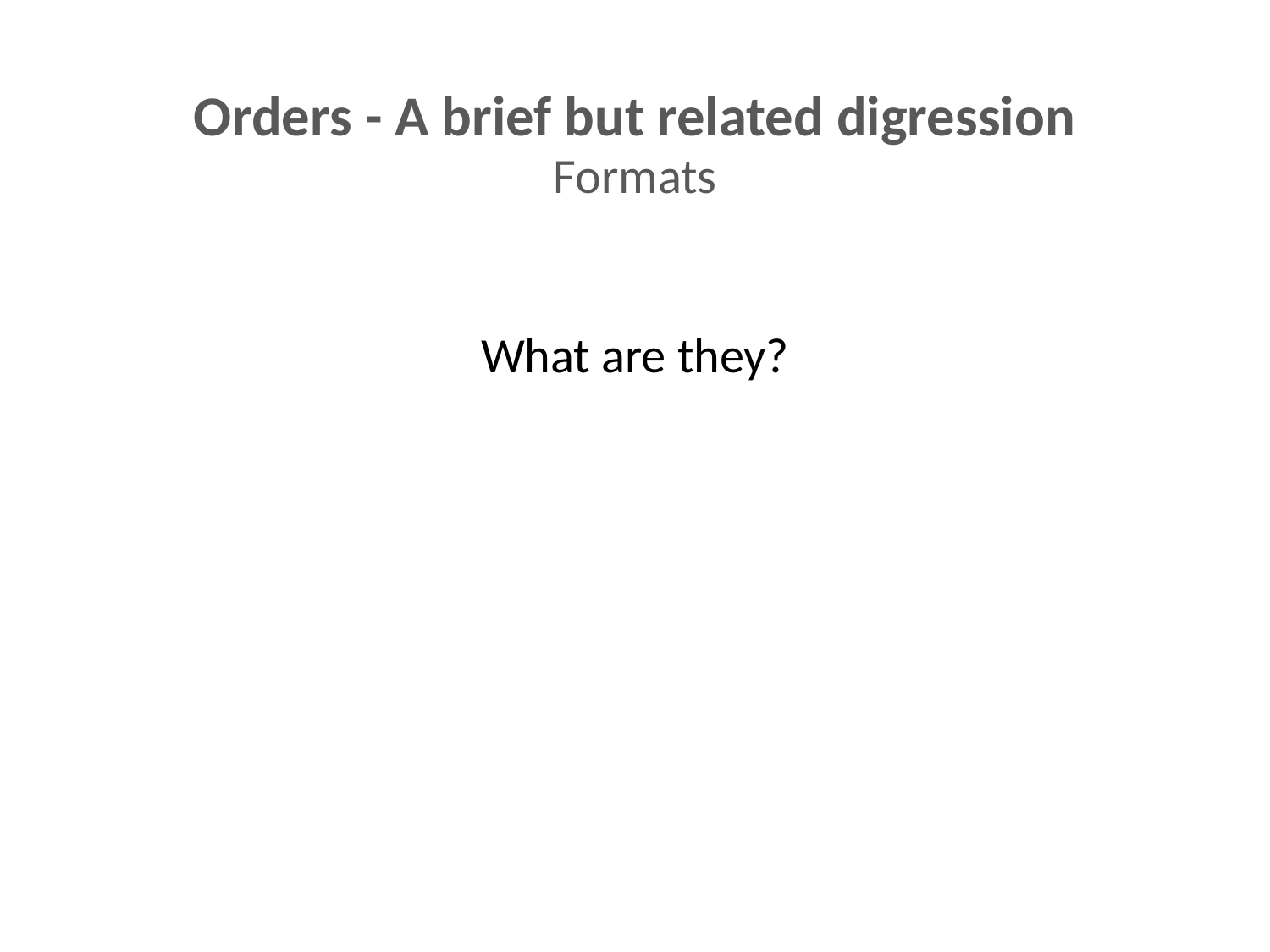

Orders - A brief but related digression

Formats
What are they?